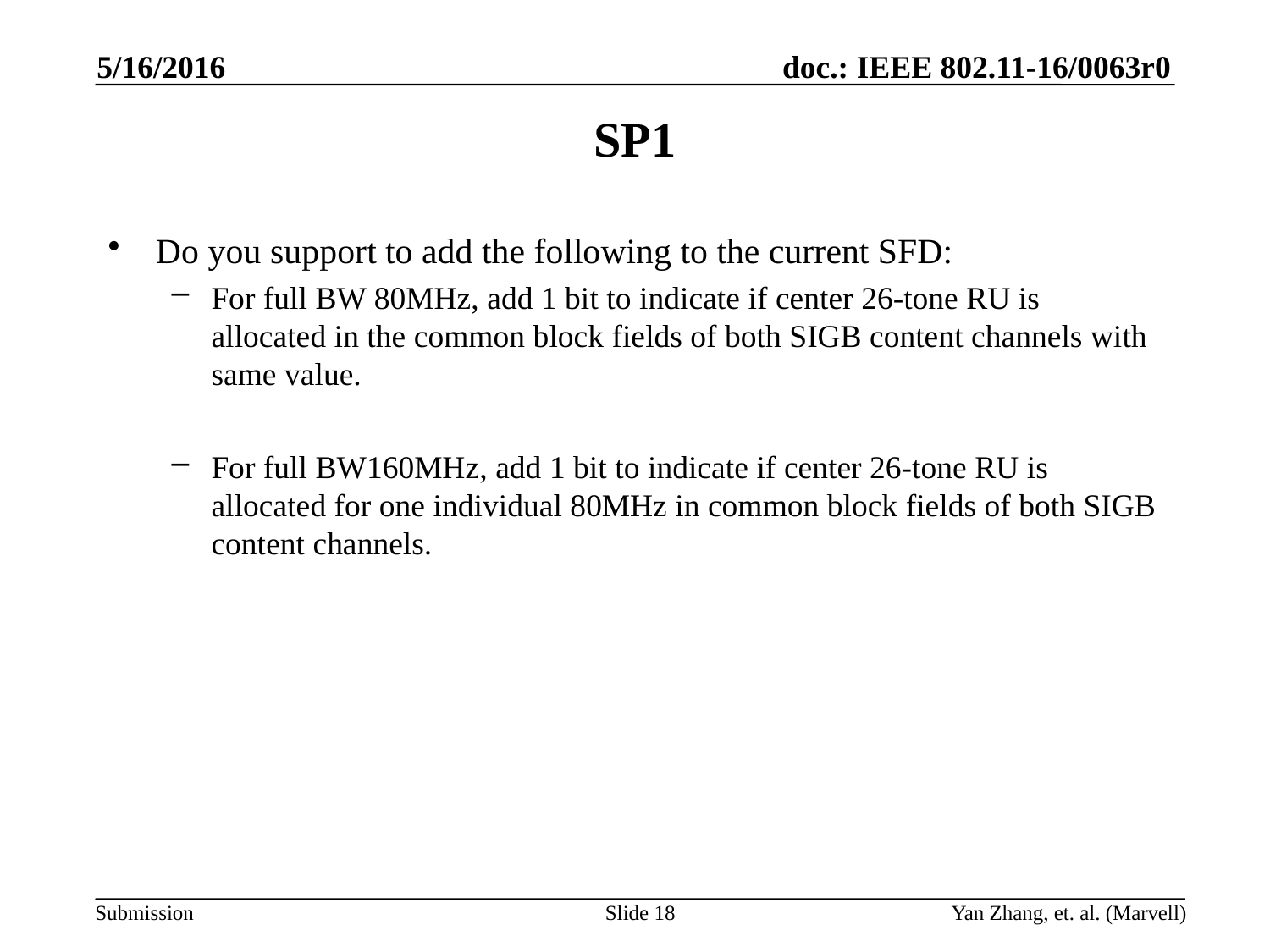

5/16/2016
# SP1
Do you support to add the following to the current SFD:
For full BW 80MHz, add 1 bit to indicate if center 26-tone RU is allocated in the common block fields of both SIGB content channels with same value.

For full BW160MHz, add 1 bit to indicate if center 26-tone RU is allocated for one individual 80MHz in common block fields of both SIGB content channels.

Slide 18
Yan Zhang, et. al. (Marvell)